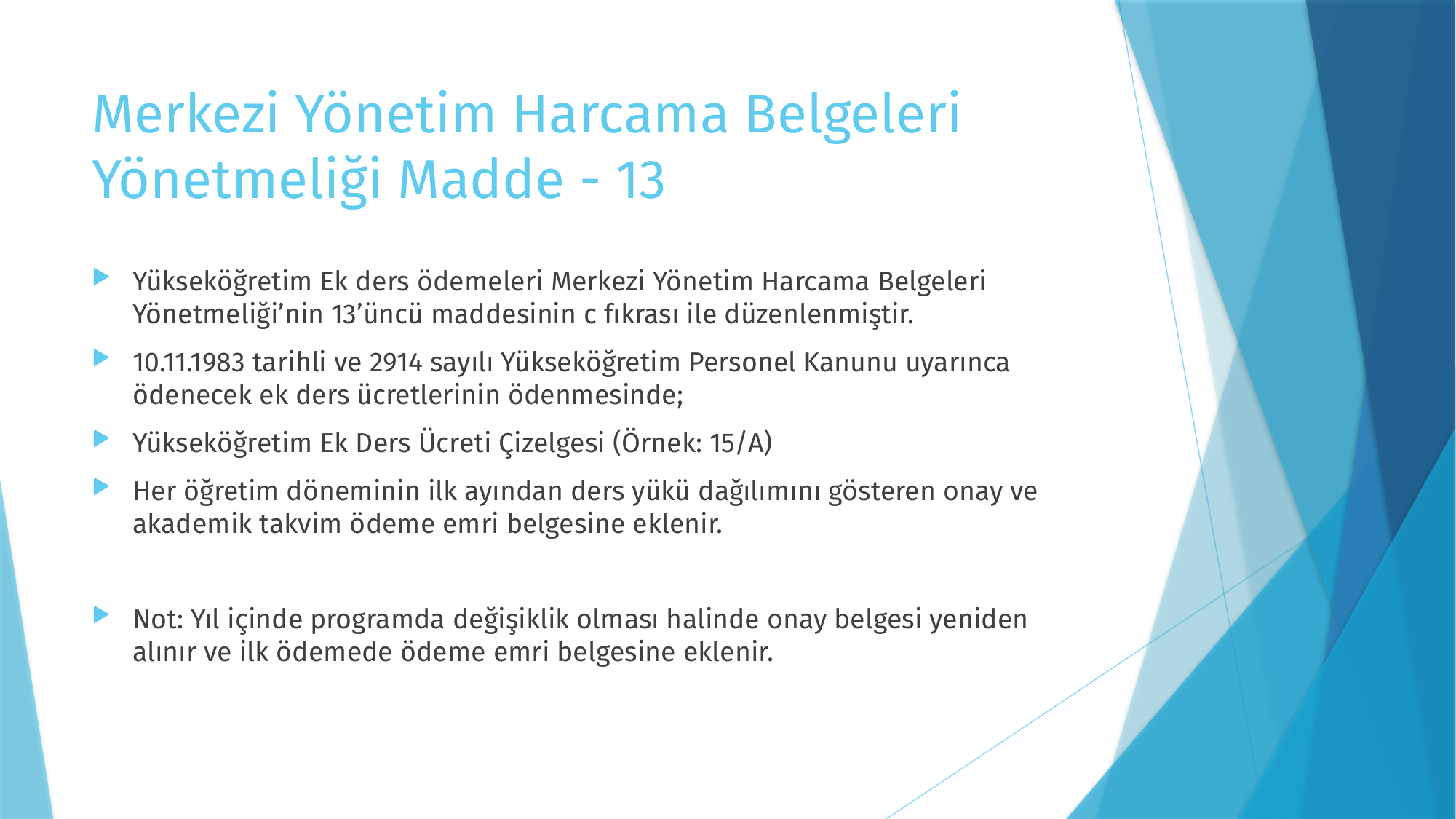

# Merkezi Yönetim Harcama Belgeleri Yönetmeliği Madde - 13
Yükseköğretim Ek ders ödemeleri Merkezi Yönetim Harcama Belgeleri Yönetmeliği’nin 13’üncü maddesinin c fıkrası ile düzenlenmiştir.
10.11.1983 tarihli ve 2914 sayılı Yükseköğretim Personel Kanunu uyarınca ödenecek ek ders ücretlerinin ödenmesinde;
Yükseköğretim Ek Ders Ücreti Çizelgesi (Örnek: 15/A)
Her öğretim döneminin ilk ayından ders yükü dağılımını gösteren onay ve akademik takvim ödeme emri belgesine eklenir.

Not: Yıl içinde programda değişiklik olması halinde onay belgesi yeniden alınır ve ilk ödemede ödeme emri belgesine eklenir.